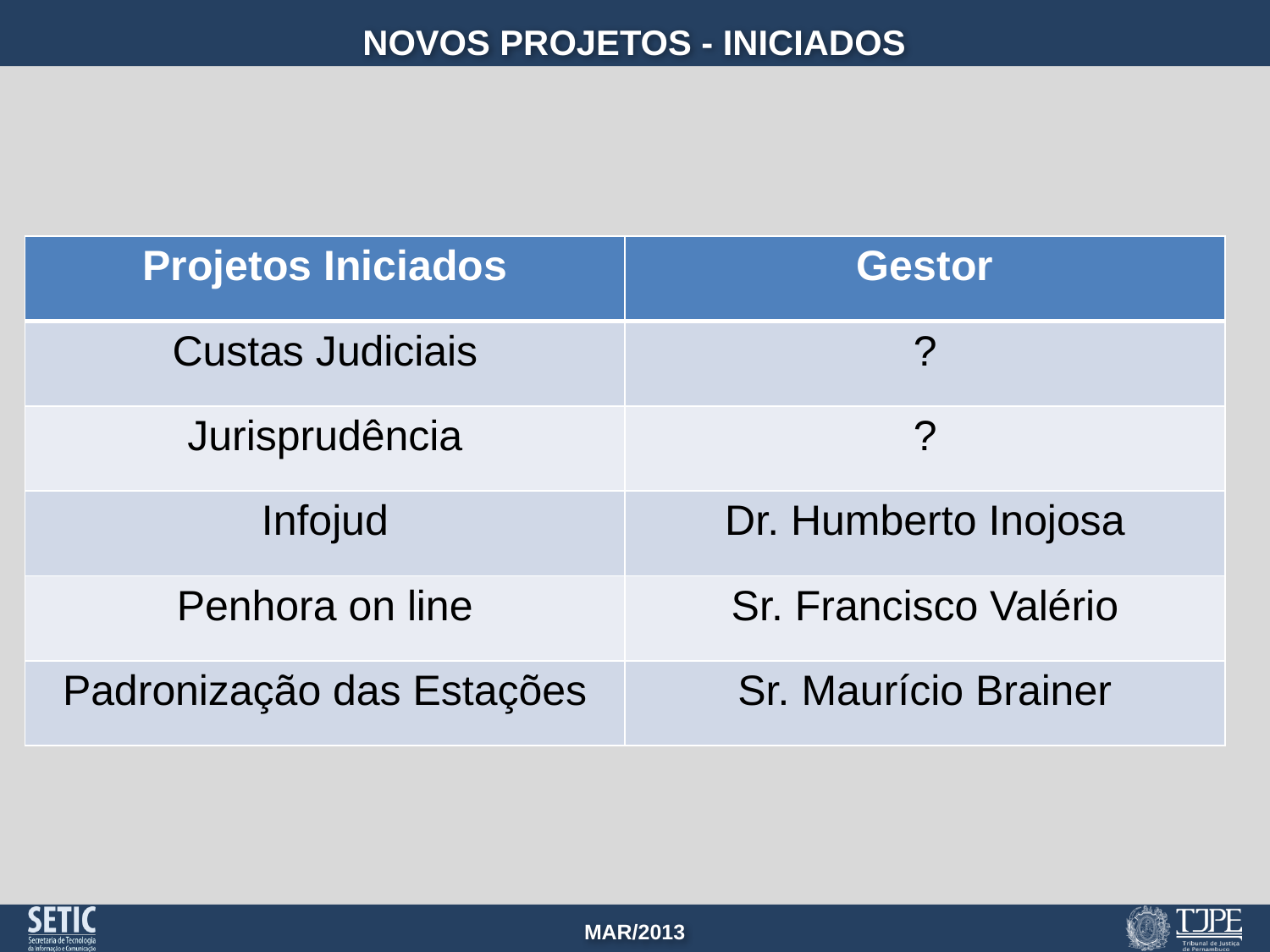

# Novos projetos - iniciados

| Projetos Iniciados | Gestor |
| --- | --- |
| Custas Judiciais | ? |
| Jurisprudência | ? |
| Infojud | Dr. Humberto Inojosa |
| Penhora on line | Sr. Francisco Valério |
| Padronização das Estações | Sr. Maurício Brainer |